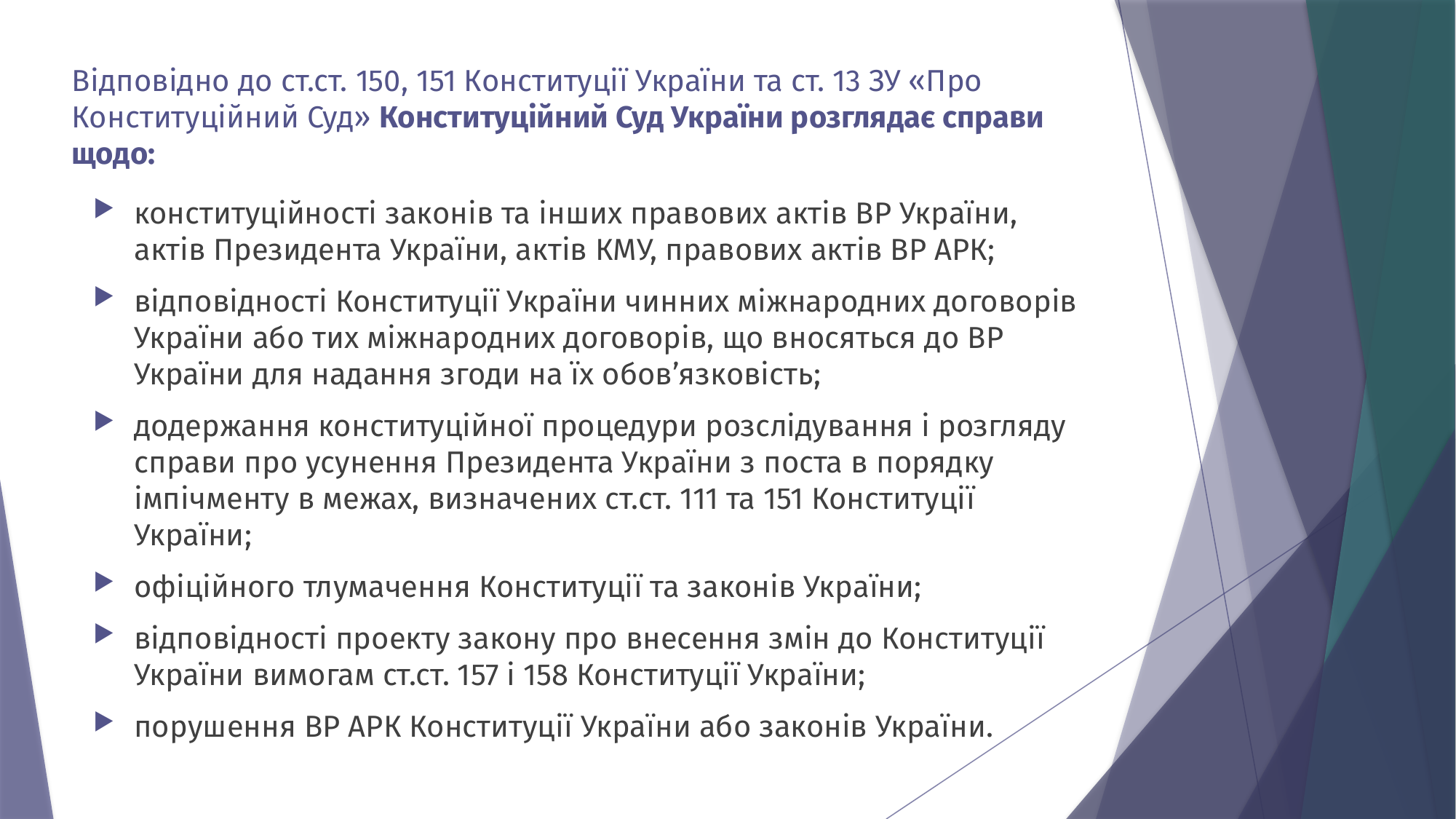

# Відповідно до ст.ст. 150, 151 Конституції України та ст. 13 ЗУ «Про Конституційний Суд» Конституційний Суд України розглядає справи щодо:
конституційності законів та інших правових актів ВР України, актів Президента України, актів КМУ, правових актів ВР АРК;
відповідності Конституції України чинних міжнародних договорів України або тих міжнародних договорів, що вносяться до ВР України для надання згоди на їх обов’язковість;
додержання конституційної процедури розслідування і розгляду справи про усунення Президента України з поста в порядку імпічменту в межах, визначених ст.ст. 111 та 151 Конституції України;
офіційного тлумачення Конституції та законів України;
відповідності проекту закону про внесення змін до Конституції України вимогам ст.ст. 157 і 158 Конституції України;
порушення ВР АРК Конституції України або законів України.